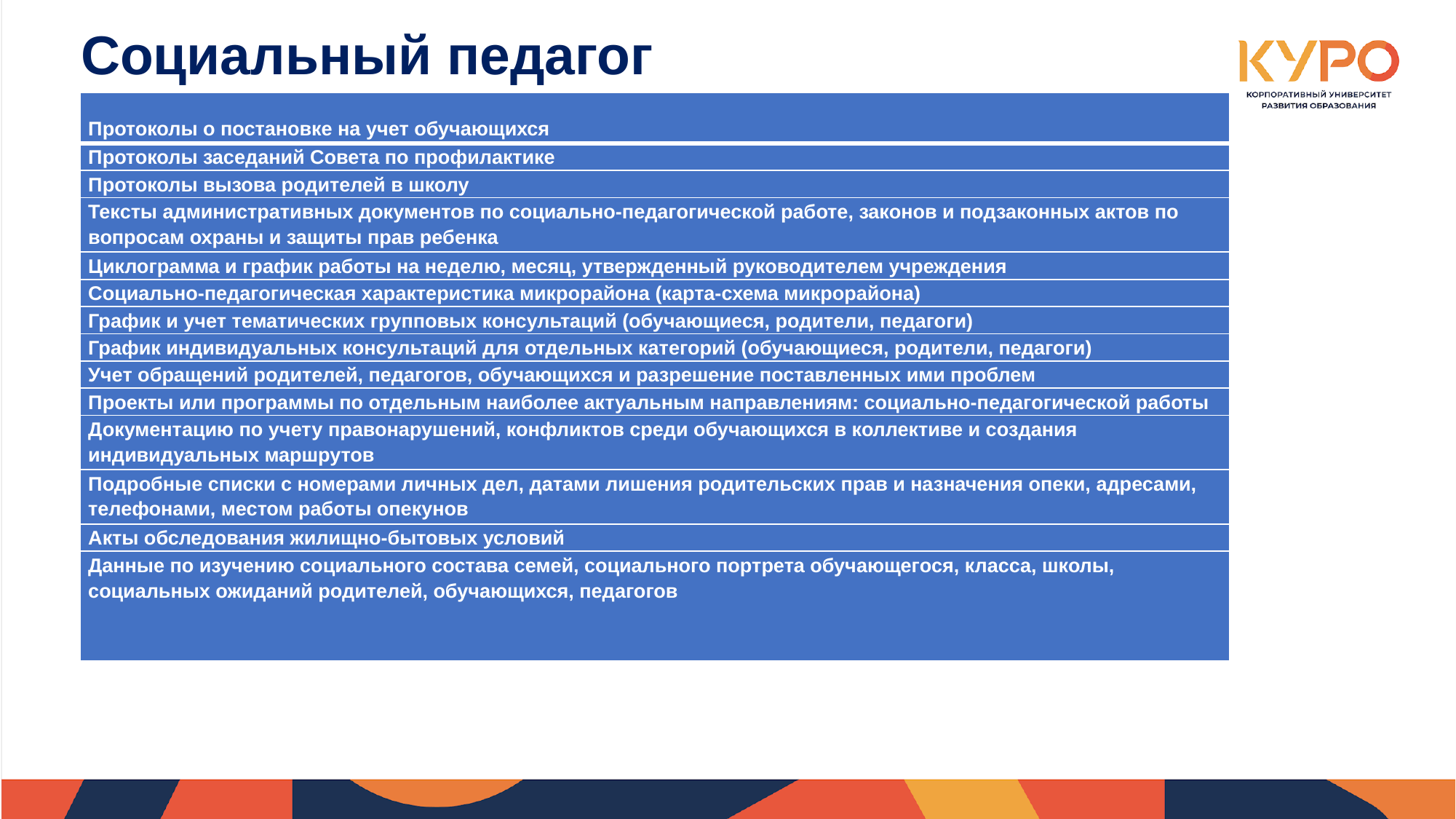

Социальный педагог
| Протоколы о постановке на учет обучающихся |
| --- |
| Протоколы заседаний Совета по профилактике |
| Протоколы вызова родителей в школу |
| Тексты административных документов по социально-педагогической работе, законов и подзаконных актов по вопросам охраны и защиты прав ребенка |
| Циклограмма и график работы на неделю, месяц, утвержденный руководителем учреждения |
| Социально-педагогическая характеристика микрорайона (карта-схема микрорайона) |
| График и учет тематических групповых консультаций (обучающиеся, родители, педагоги) |
| График индивидуальных консультаций для отдельных категорий (обучающиеся, родители, педагоги) |
| Учет обращений родителей, педагогов, обучающихся и разрешение поставленных ими проблем |
| Проекты или программы по отдельным наиболее актуальным направлениям: социально-педагогической работы |
| Документацию по учету правонарушений, конфликтов среди обучающихся в коллективе и создания индивидуальных маршрутов |
| Подробные списки с номерами личных дел, датами лишения родительских прав и назначения опеки, адресами, телефонами, местом работы опекунов |
| Акты обследования жилищно-бытовых условий |
| Данные по изучению социального состава семей, социального портрета обучающегося, класса, школы, социальных ожиданий родителей, обучающихся, педагогов |